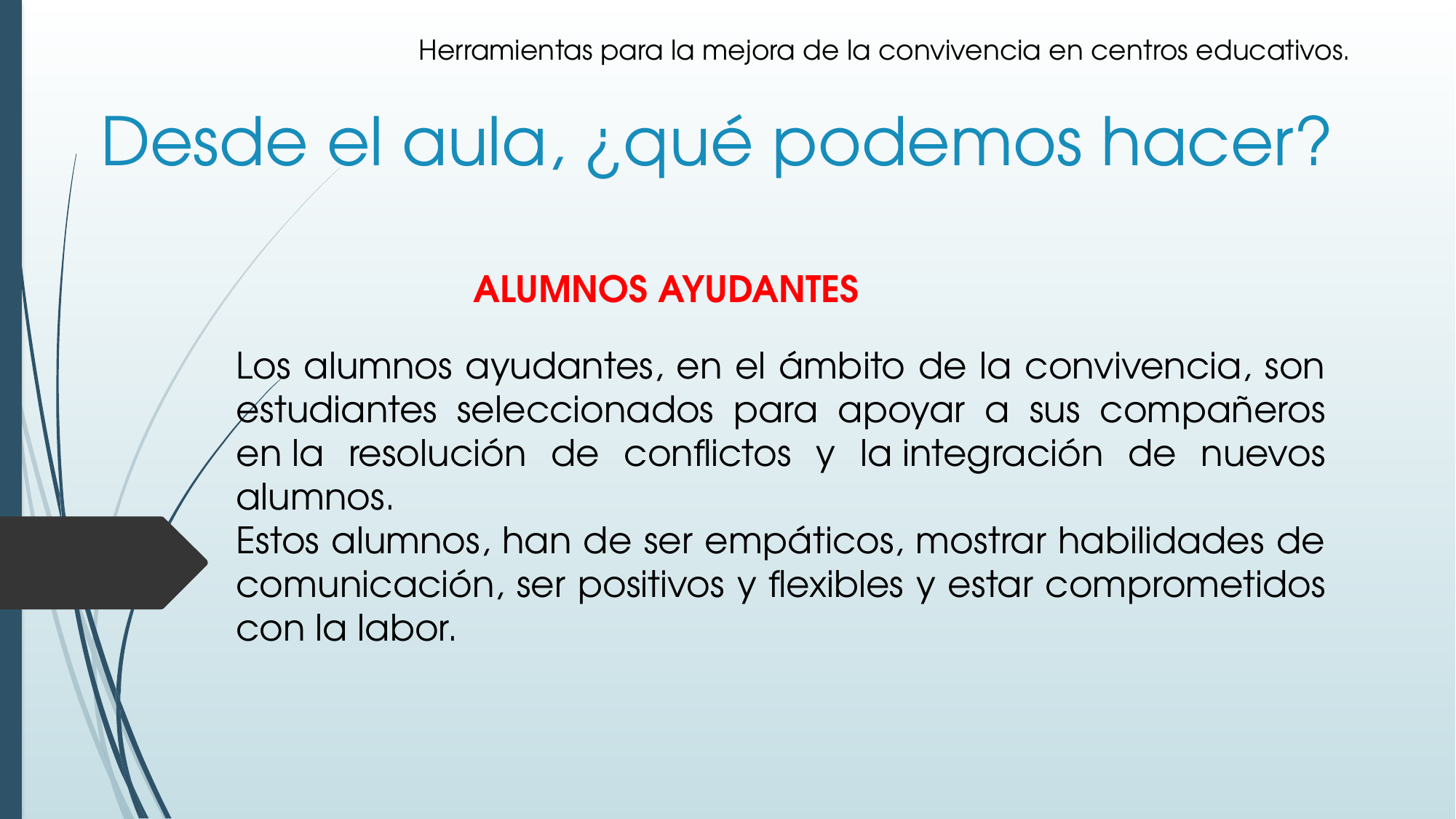

Herramientas para la mejora de la convivencia en centros educativos.
# Desde el aula, ¿qué podemos hacer?
ALUMNOS AYUDANTES

Los alumnos ayudantes, en el ámbito de la convivencia, son estudiantes seleccionados para apoyar a sus compañeros en la resolución de conflictos y la integración de nuevos alumnos.
Estos alumnos, han de ser empáticos, mostrar habilidades de comunicación, ser positivos y flexibles y estar comprometidos con la labor.